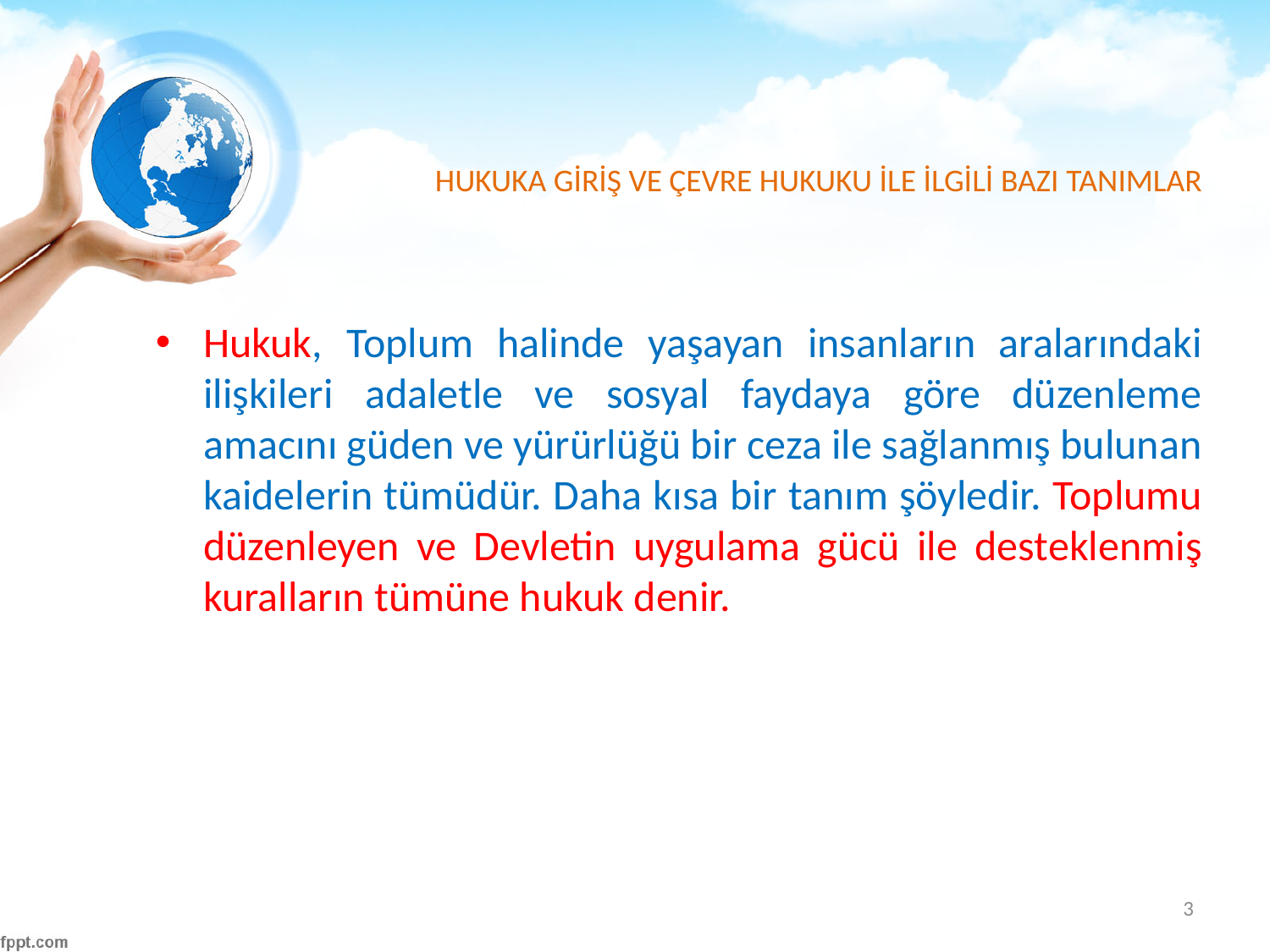

# HUKUKA GİRİŞ VE ÇEVRE HUKUKU İLE İLGİLİ BAZI TANIMLAR
Hukuk, Toplum halinde yaşayan insanların aralarındaki ilişkileri adaletle ve sosyal faydaya göre düzenleme amacını güden ve yürürlüğü bir ceza ile sağlanmış bulunan kaidelerin tümüdür. Daha kısa bir tanım şöyledir. Toplumu düzenleyen ve Devletin uygulama gücü ile desteklenmiş kuralların tümüne hukuk denir.
3